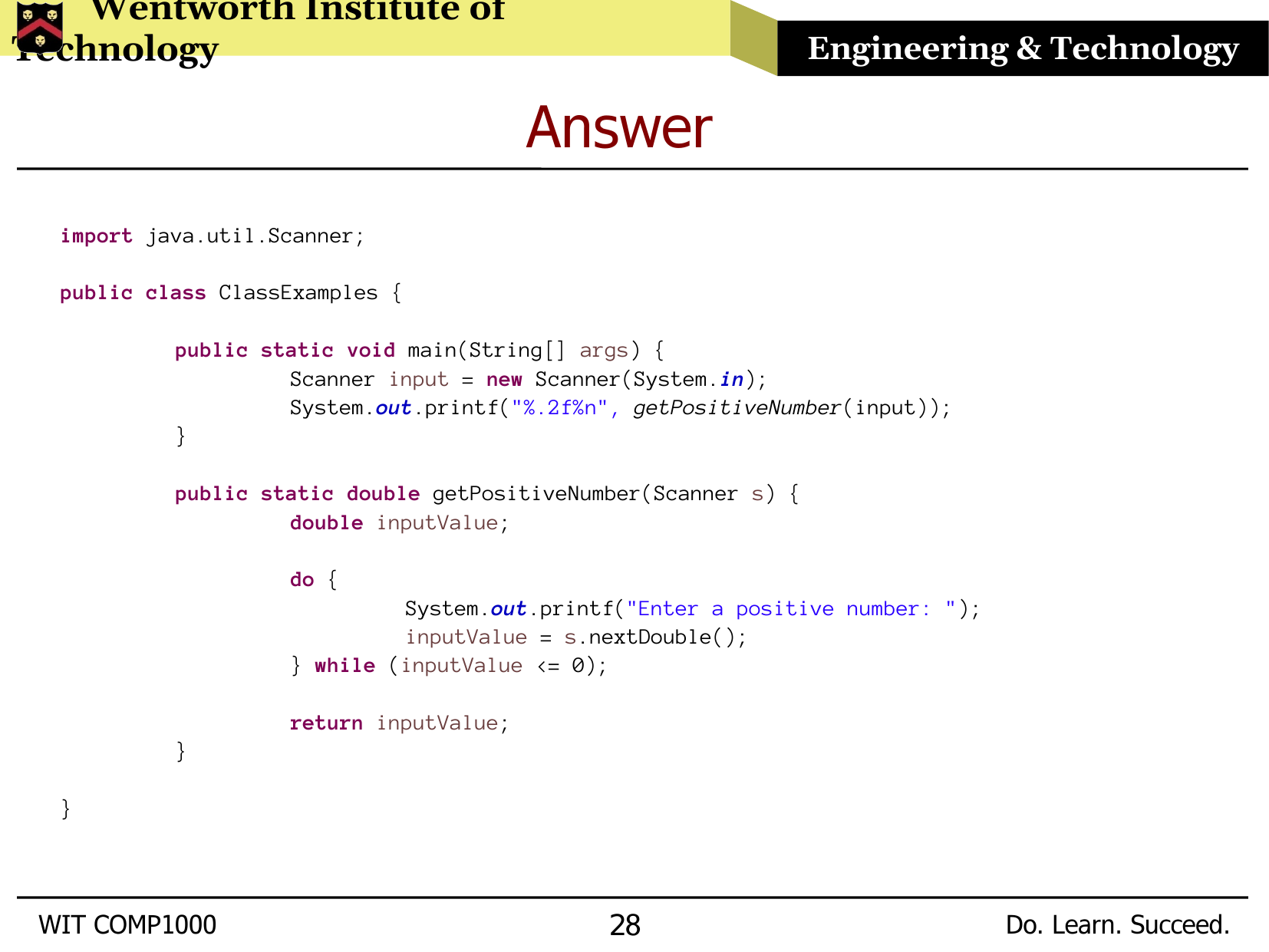

# Answer
import java.util.Scanner;

public class ClassExamples {

	public static void main(String[] args) {
		Scanner input = new Scanner(System.in);
		System.out.printf("%.2f%n", getPositiveNumber(input));
	}

	public static double getPositiveNumber(Scanner s) {
		double inputValue;

		do {
			System.out.printf("Enter a positive number: ");
			inputValue = s.nextDouble();
		} while (inputValue <= 0);

		return inputValue;
	}

}